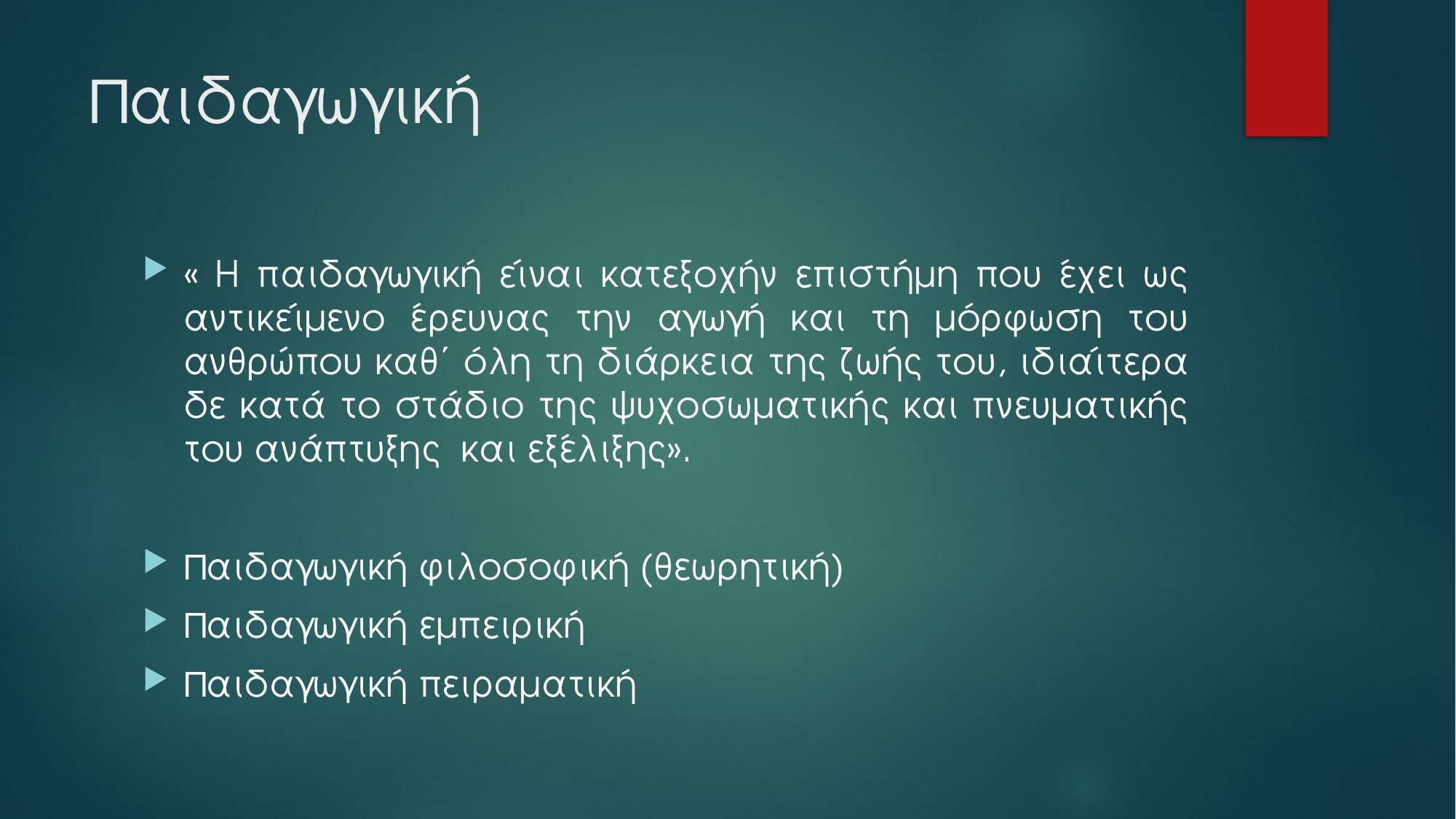

# Παιδαγωγική
« Η παιδαγωγική είναι κατεξοχήν επιστήμη που έχει ως αντικείμενο έρευνας την αγωγή και τη μόρφωση του ανθρώπου καθ΄ όλη τη διάρκεια της ζωής του, ιδιαίτερα δε κατά το στάδιο της ψυχοσωματικής και πνευματικής του ανάπτυξης  και εξέλιξης».

Παιδαγωγική φιλοσοφική (θεωρητική)
Παιδαγωγική εμπειρική
Παιδαγωγική πειραματική